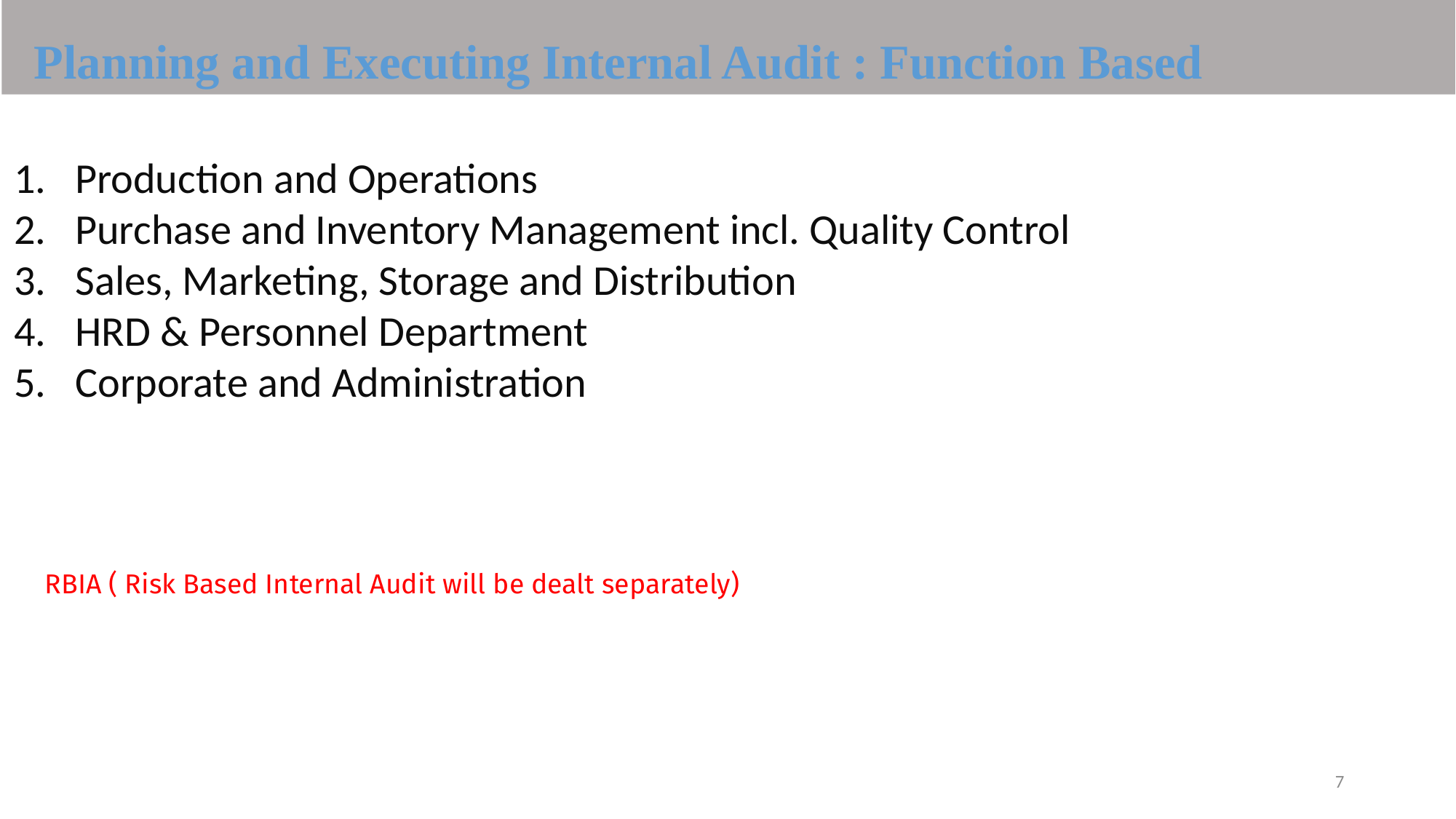

Planning and Executing Internal Audit : Function Based

Production and Operations
Purchase and Inventory Management incl. Quality Control
Sales, Marketing, Storage and Distribution
HRD & Personnel Department
Corporate and Administration

RBIA ( Risk Based Internal Audit will be dealt separately)
7